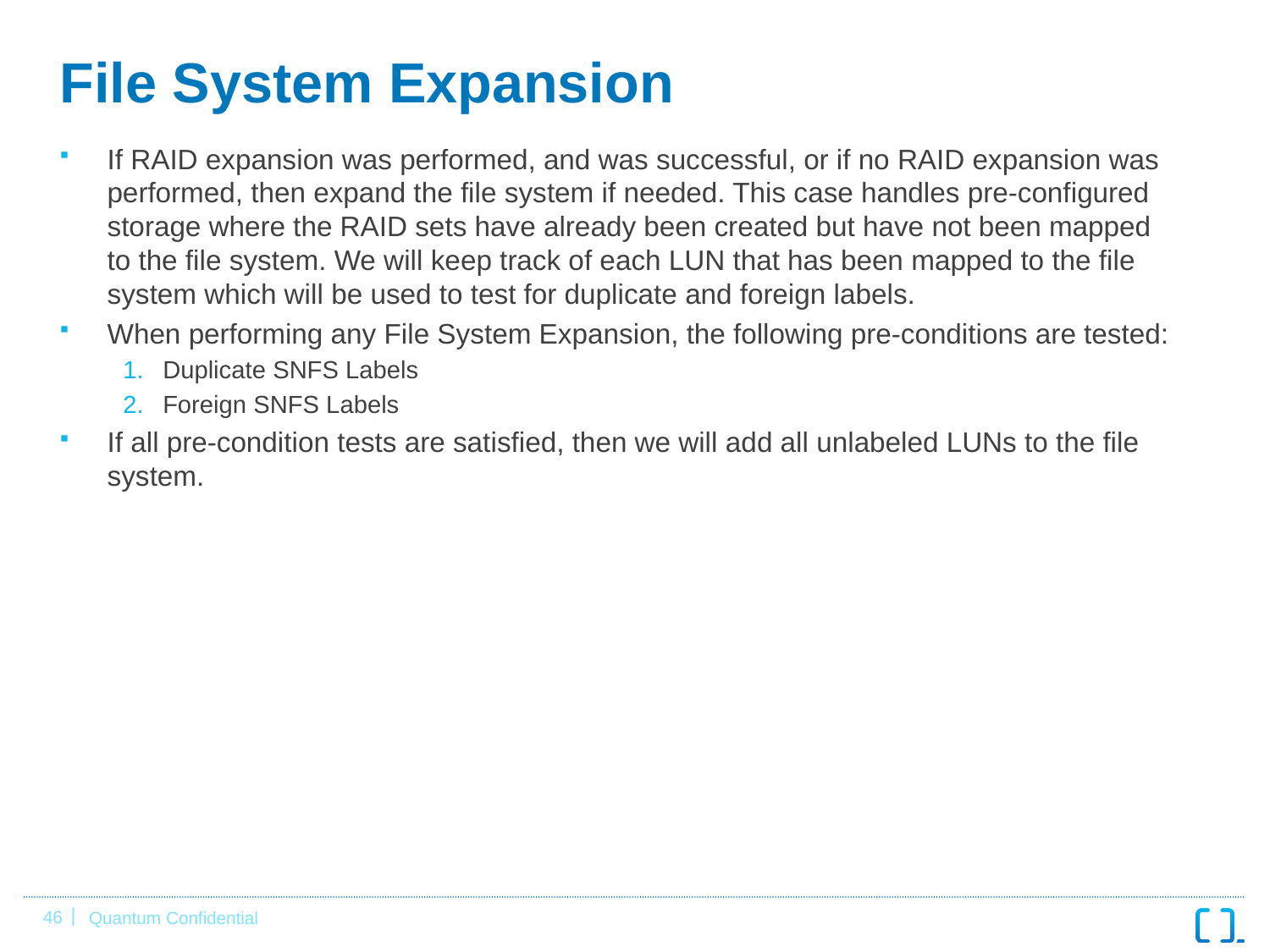

# File System Expansion
If RAID expansion was performed, and was successful, or if no RAID expansion was performed, then expand the file system if needed. This case handles pre-configured storage where the RAID sets have already been created but have not been mapped to the file system. We will keep track of each LUN that has been mapped to the file system which will be used to test for duplicate and foreign labels.
When performing any File System Expansion, the following pre-conditions are tested:
Duplicate SNFS Labels
Foreign SNFS Labels
If all pre-condition tests are satisfied, then we will add all unlabeled LUNs to the file system.